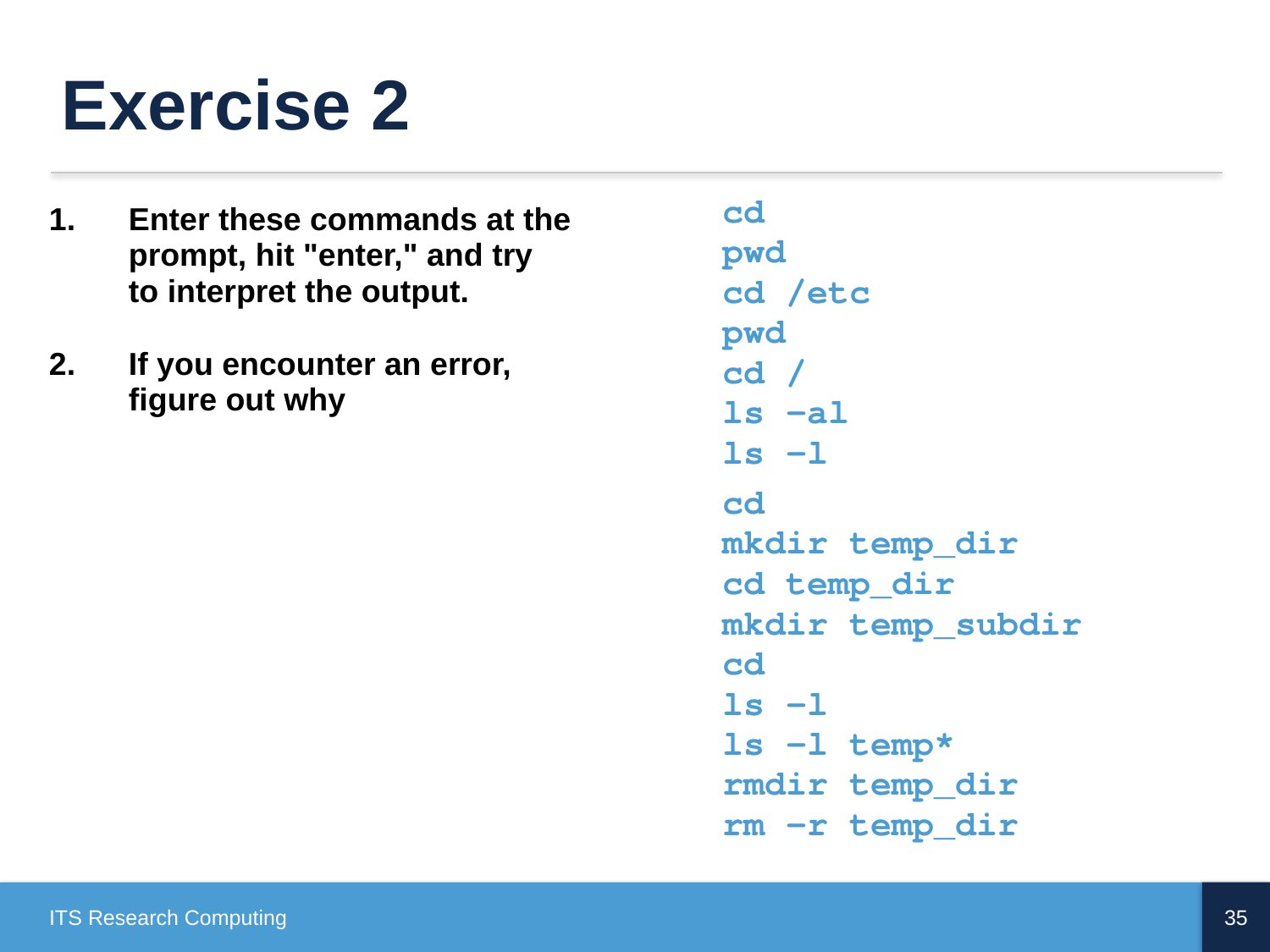

# Exercise 2
cd
pwd
cd /etc
pwd
cd /
ls -al
ls -l
Enter these commands at the prompt, hit "enter," and try to interpret the output.

If you encounter an error, figure out why
cd
mkdir temp_dir
cd temp_dir
mkdir temp_subdir
cd
ls -l
ls -l temp*
rmdir temp_dir
rm -r temp_dir
ITS Research Computing
35